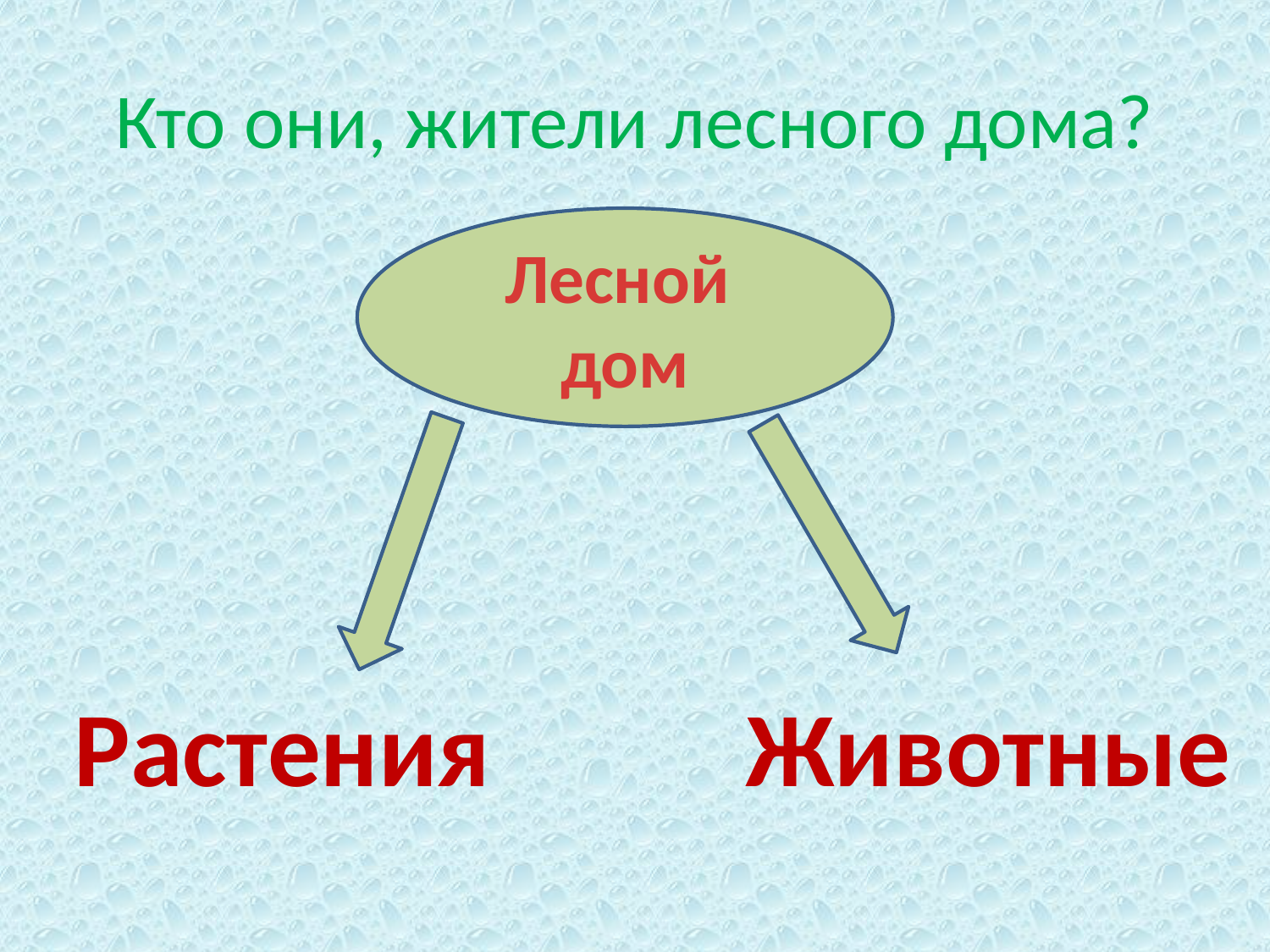

# Кто они, жители лесного дома?
Лесной
дом

 Растения

Животные